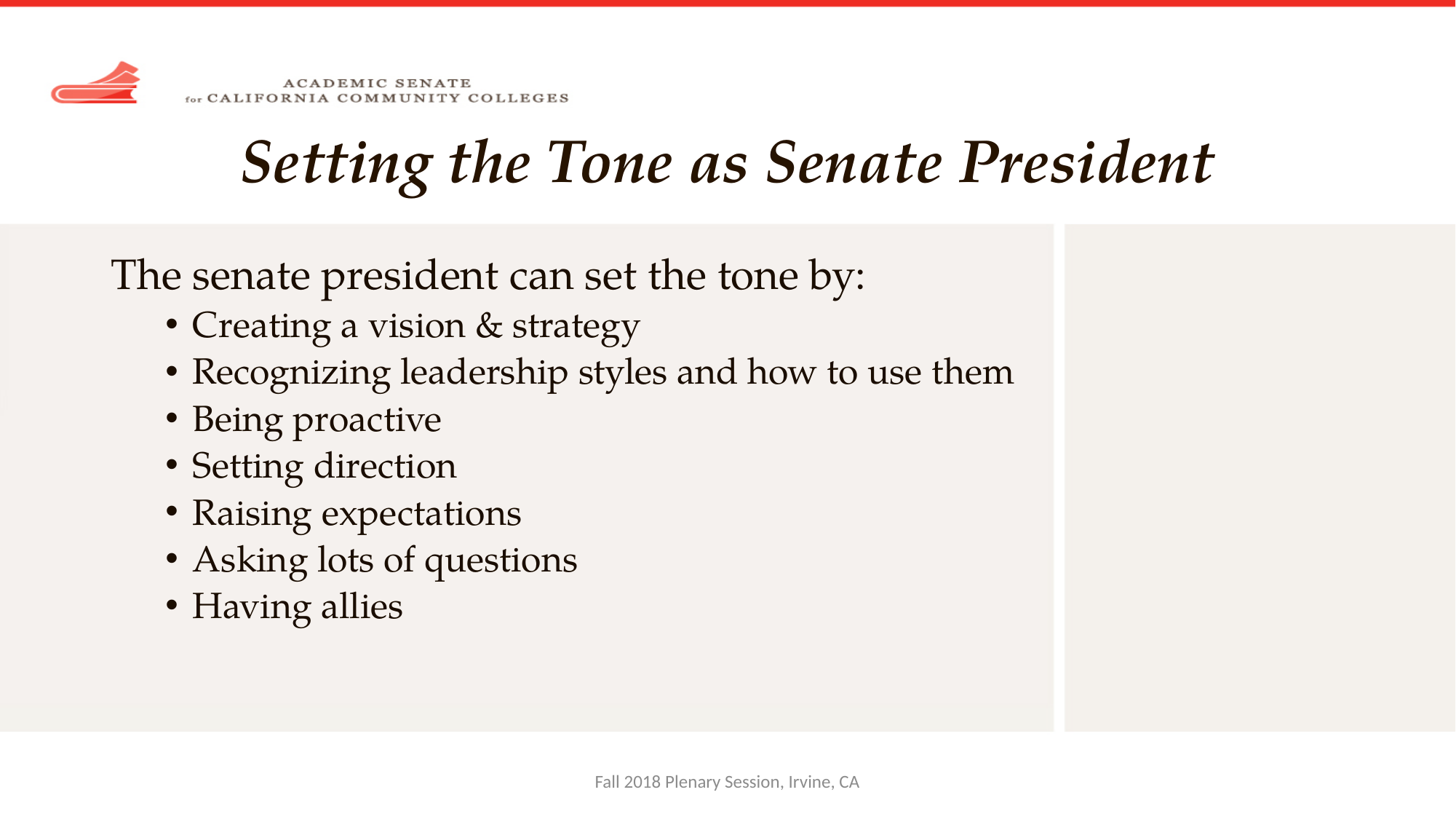

# Setting the Tone as Senate President
The senate president can set the tone by:
Creating a vision & strategy
Recognizing leadership styles and how to use them
Being proactive
Setting direction
Raising expectations
Asking lots of questions
Having allies
Fall 2018 Plenary Session, Irvine, CA